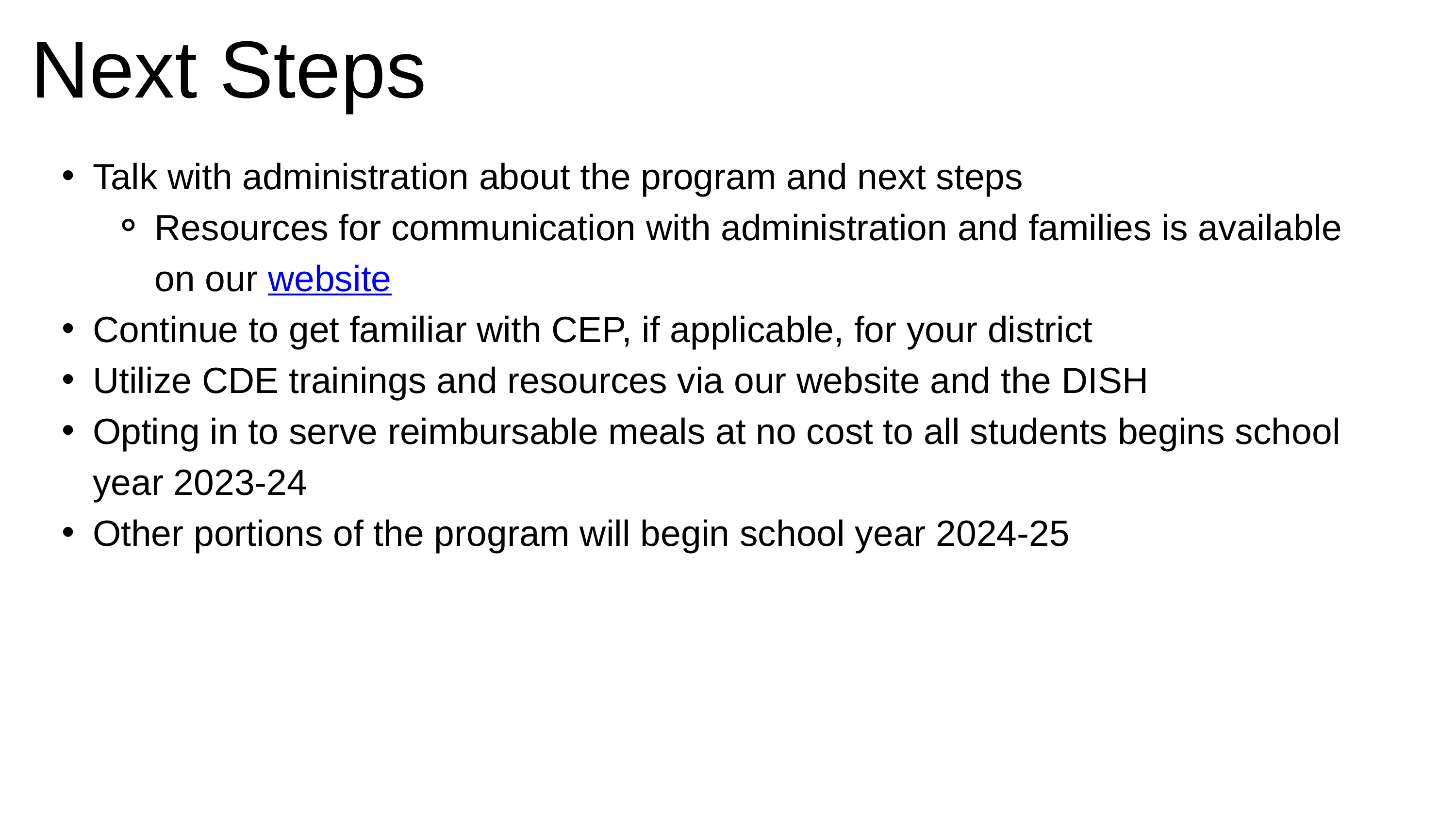

Next Steps
Talk with administration about the program and next steps
Resources for communication with administration and families is available on our website
Continue to get familiar with CEP, if applicable, for your district
Utilize CDE trainings and resources via our website and the DISH
Opting in to serve reimbursable meals at no cost to all students begins school year 2023-24
Other portions of the program will begin school year 2024-25